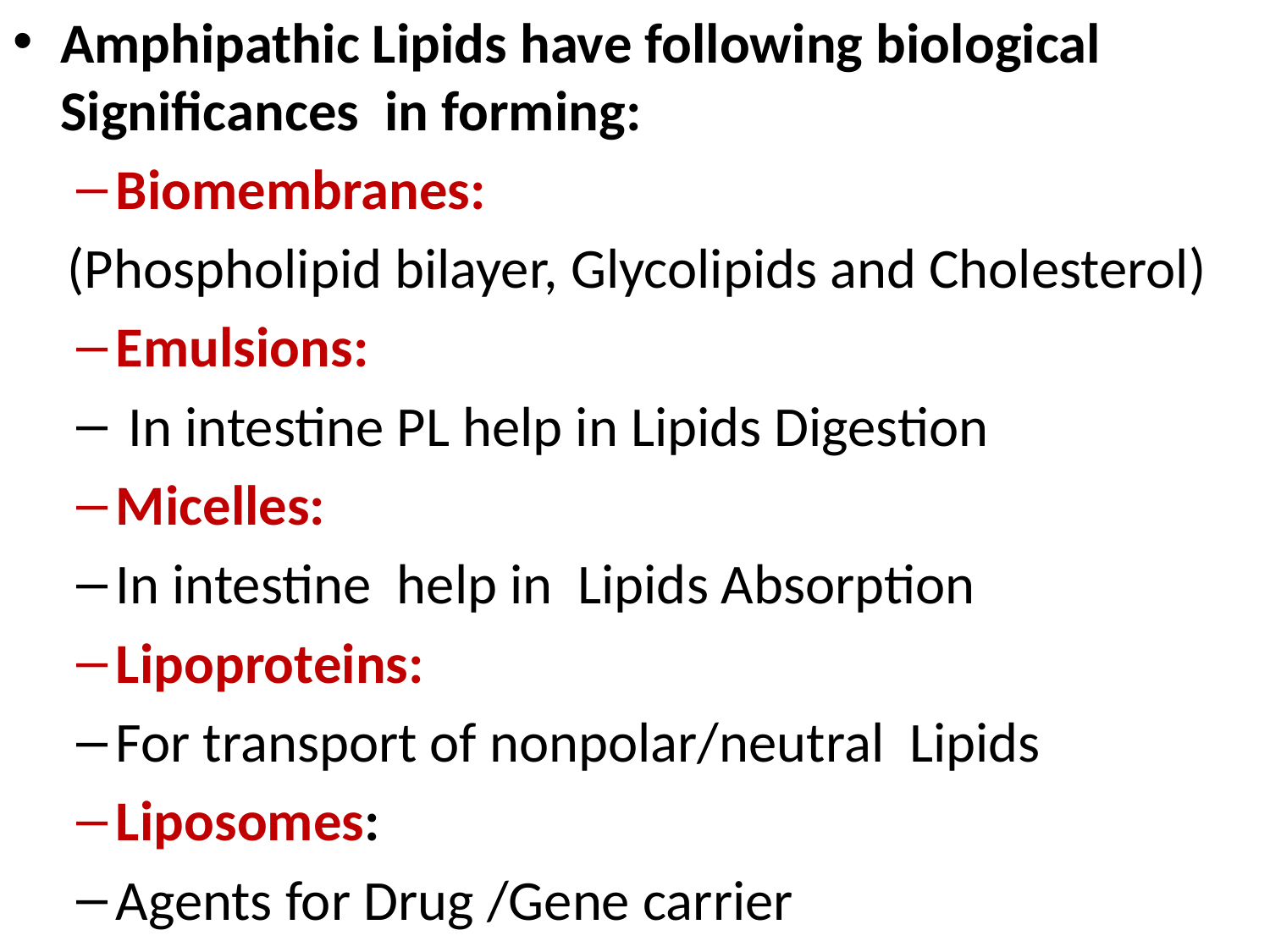

Amphipathic Lipids have following biological Significances  in forming:
Biomembranes:
(Phospholipid bilayer, Glycolipids and Cholesterol)
Emulsions:
 In intestine PL help in Lipids Digestion
Micelles:
In intestine  help in  Lipids Absorption
Lipoproteins:
For transport of nonpolar/neutral  Lipids
Liposomes:
Agents for Drug /Gene carrier